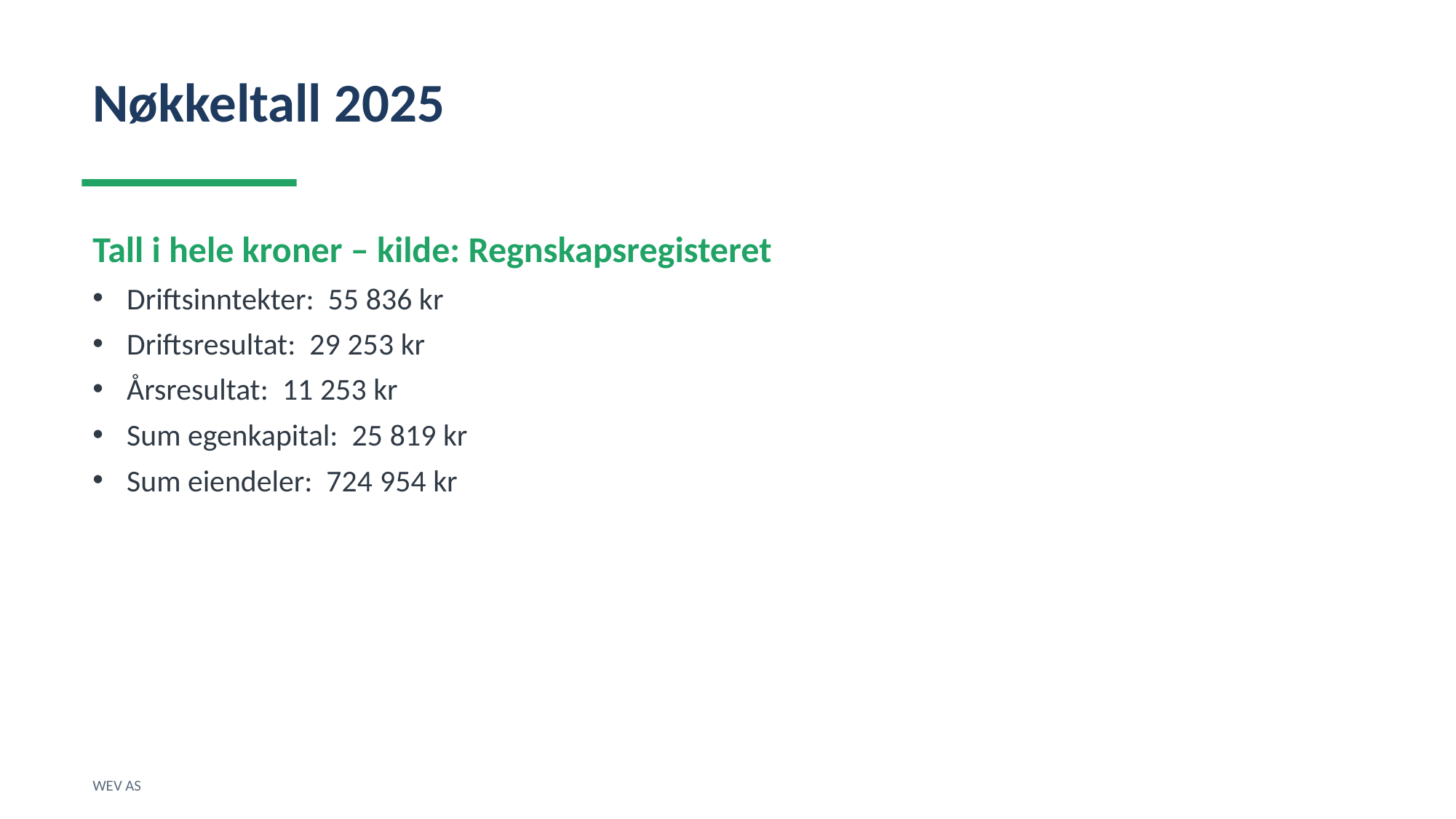

Nøkkeltall 2025

Tall i hele kroner – kilde: Regnskapsregisteret
Driftsinntekter:  55 836 kr
Driftsresultat:  29 253 kr
Årsresultat:  11 253 kr
Sum egenkapital:  25 819 kr
Sum eiendeler:  724 954 kr
WEV AS